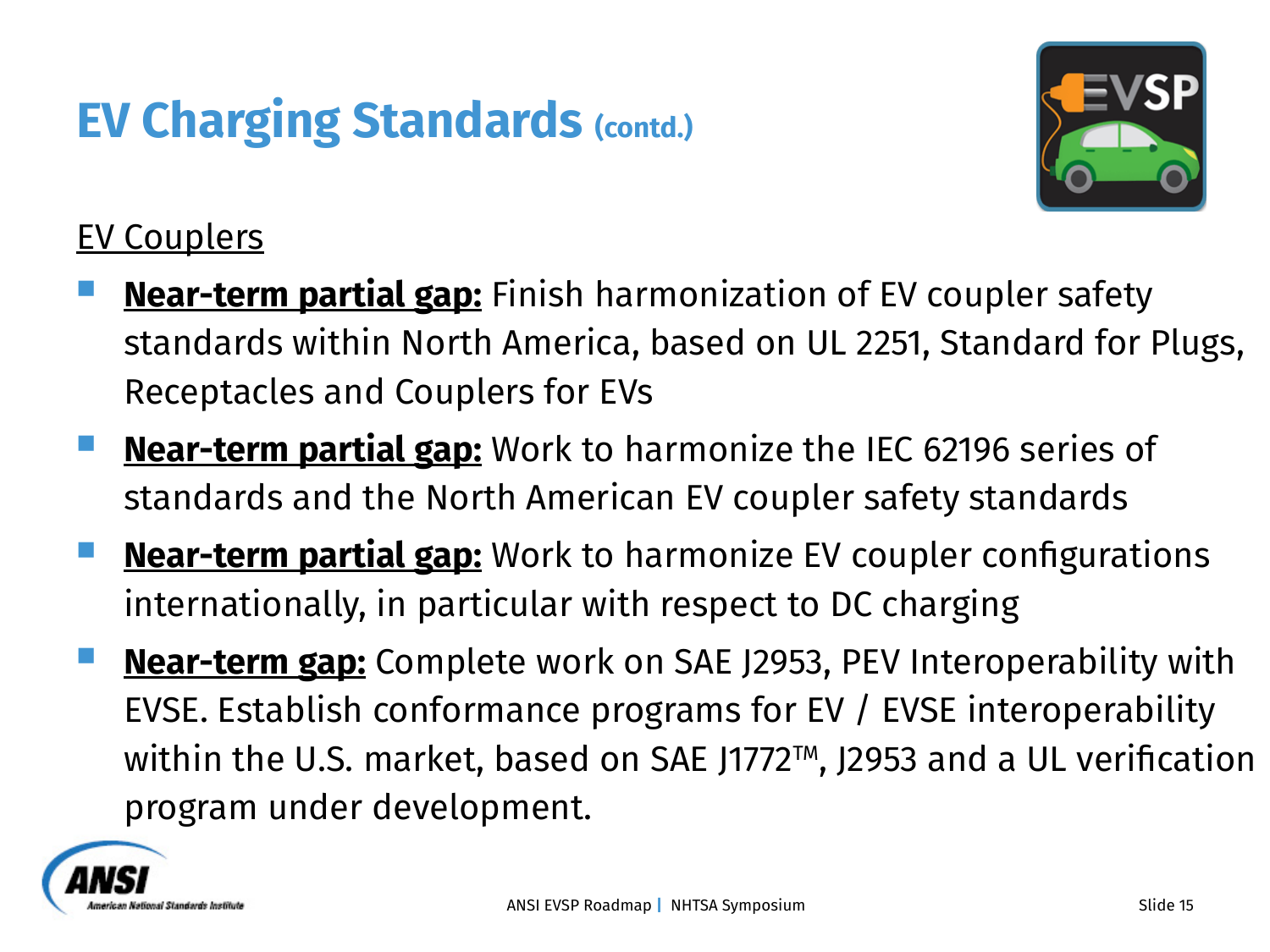

EV Charging Standards (contd.)
EV Couplers
Near-term partial gap: Finish harmonization of EV coupler safety standards within North America, based on UL 2251, Standard for Plugs, Receptacles and Couplers for EVs
Near-term partial gap: Work to harmonize the IEC 62196 series of standards and the North American EV coupler safety standards
Near-term partial gap: Work to harmonize EV coupler configurations internationally, in particular with respect to DC charging
Near-term gap: Complete work on SAE J2953, PEV Interoperability with EVSE. Establish conformance programs for EV / EVSE interoperability within the U.S. market, based on SAE J1772TM, J2953 and a UL verification program under development.
ANSI EVSP Roadmap |  NHTSA Symposium
Slide 15